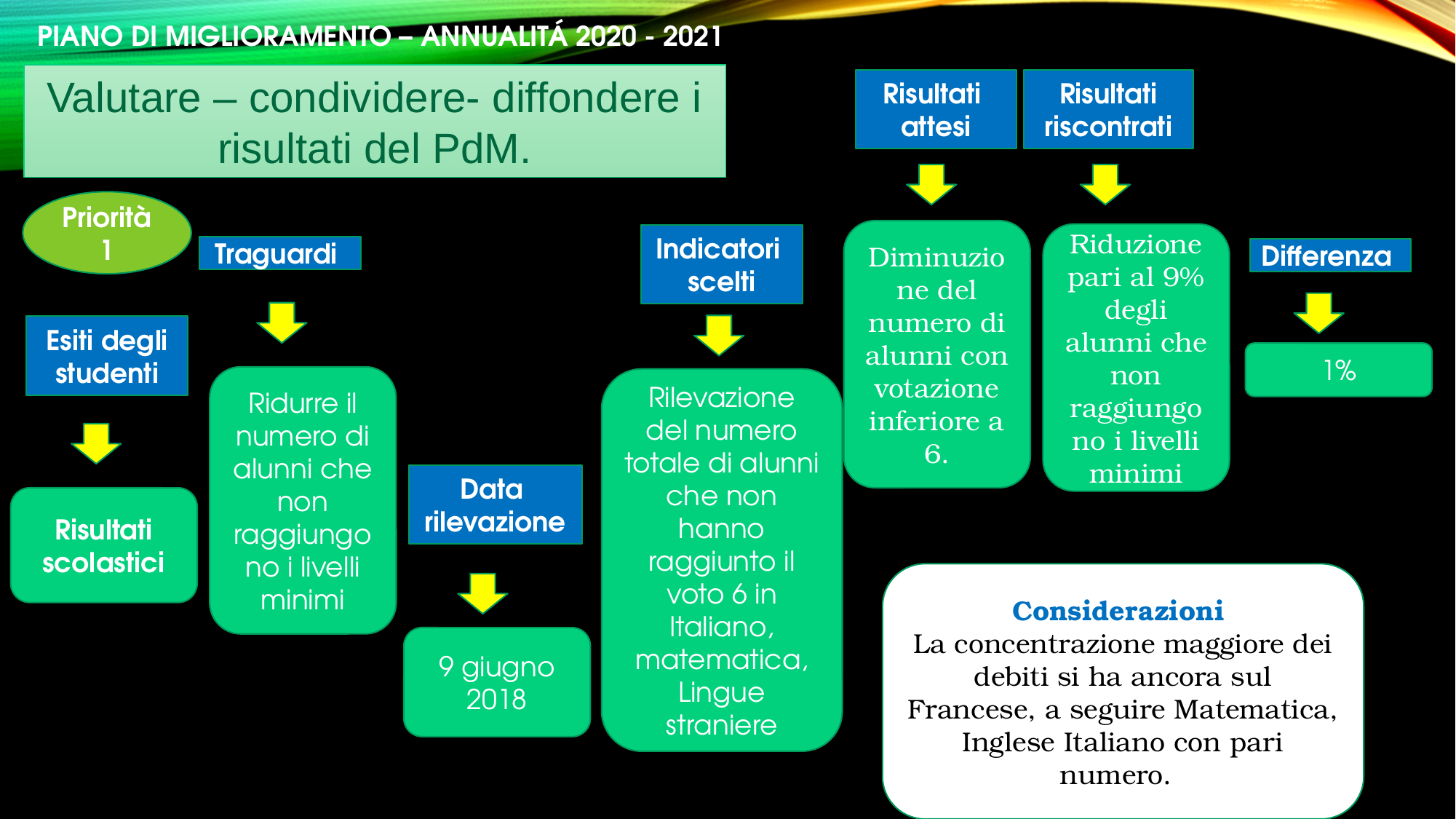

PIANO DI MIGLIORAMENTO – ANNUALITÁ 2020 - 2021
Valutare – condividere- diffondere i risultati del PdM.
Risultati
attesi
Risultati riscontrati

Priorità 1
Diminuzione del numero di alunni con votazione inferiore a 6.
Riduzione pari al 9% degli alunni che non raggiungono i livelli minimi
Indicatori
scelti
Traguardi
Differenza

Esiti degli studenti
1%
Ridurre il numero di alunni che non raggiungono i livelli minimi
Rilevazione del numero totale di alunni che non hanno raggiunto il voto 6 in Italiano, matematica, Lingue straniere

Data
rilevazione
Risultati scolastici
Considerazioni
La concentrazione maggiore dei debiti si ha ancora sul Francese, a seguire Matematica, Inglese Italiano con pari numero.c

9 giugno 2018